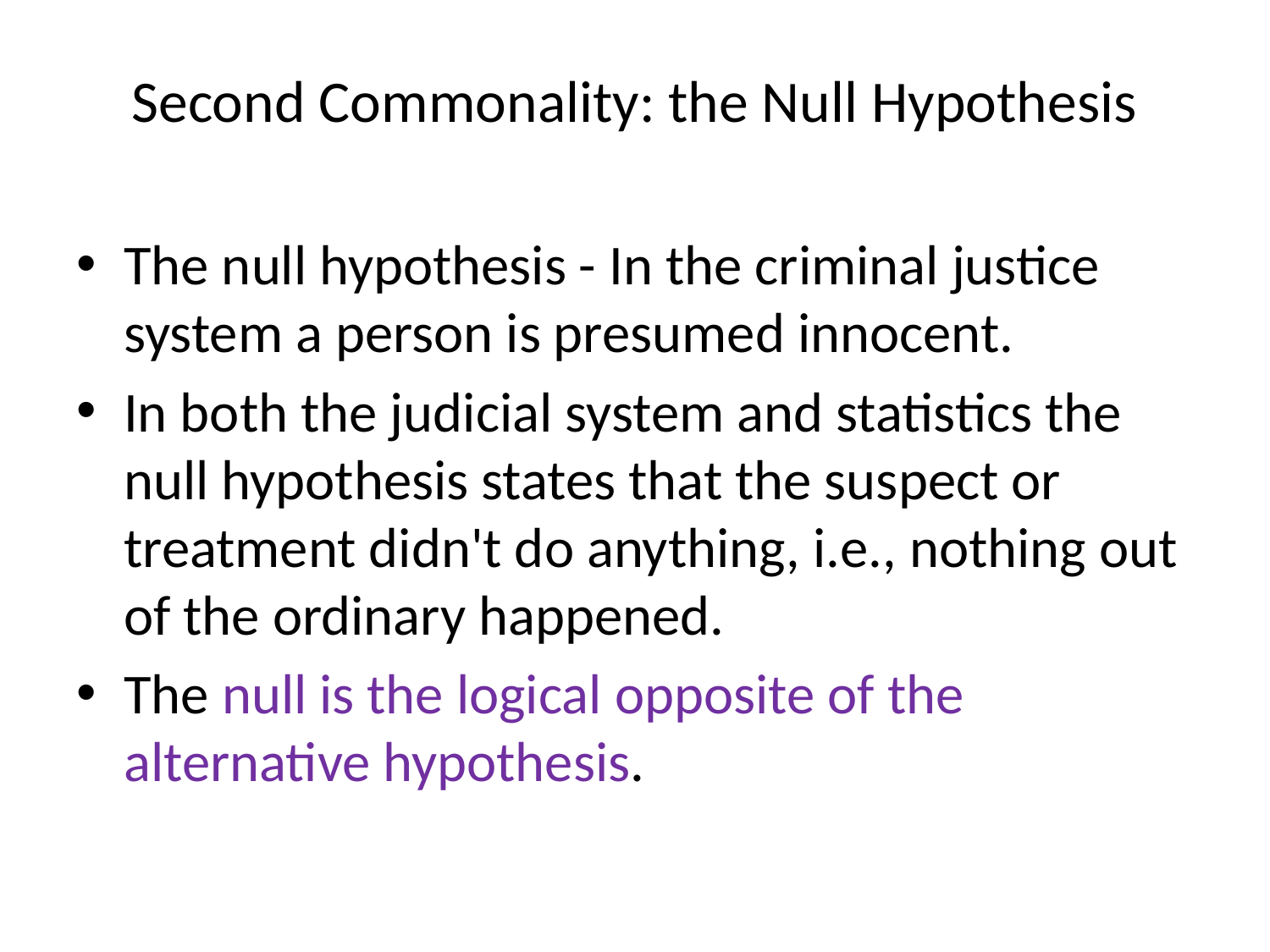

# Second Commonality: the Null Hypothesis
The null hypothesis - In the criminal justice system a person is presumed innocent.
In both the judicial system and statistics the null hypothesis states that the suspect or treatment didn't do anything, i.e., nothing out of the ordinary happened.
The null is the logical opposite of the alternative hypothesis.